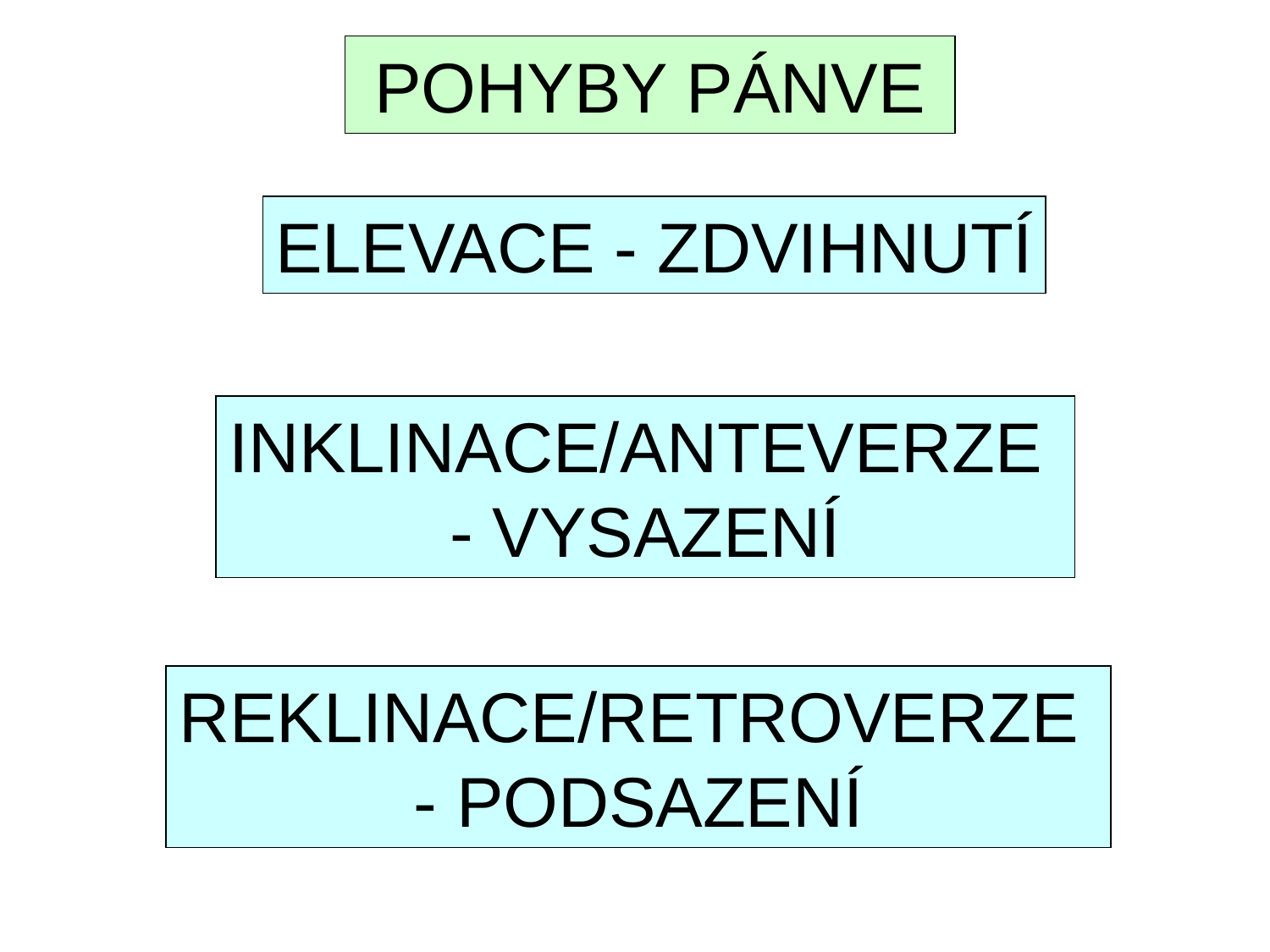

POHYBY PÁNVE
ELEVACE - ZDVIHNUTÍ
INKLINACE/ANTEVERZE
- VYSAZENÍ
REKLINACE/RETROVERZE
- PODSAZENÍ